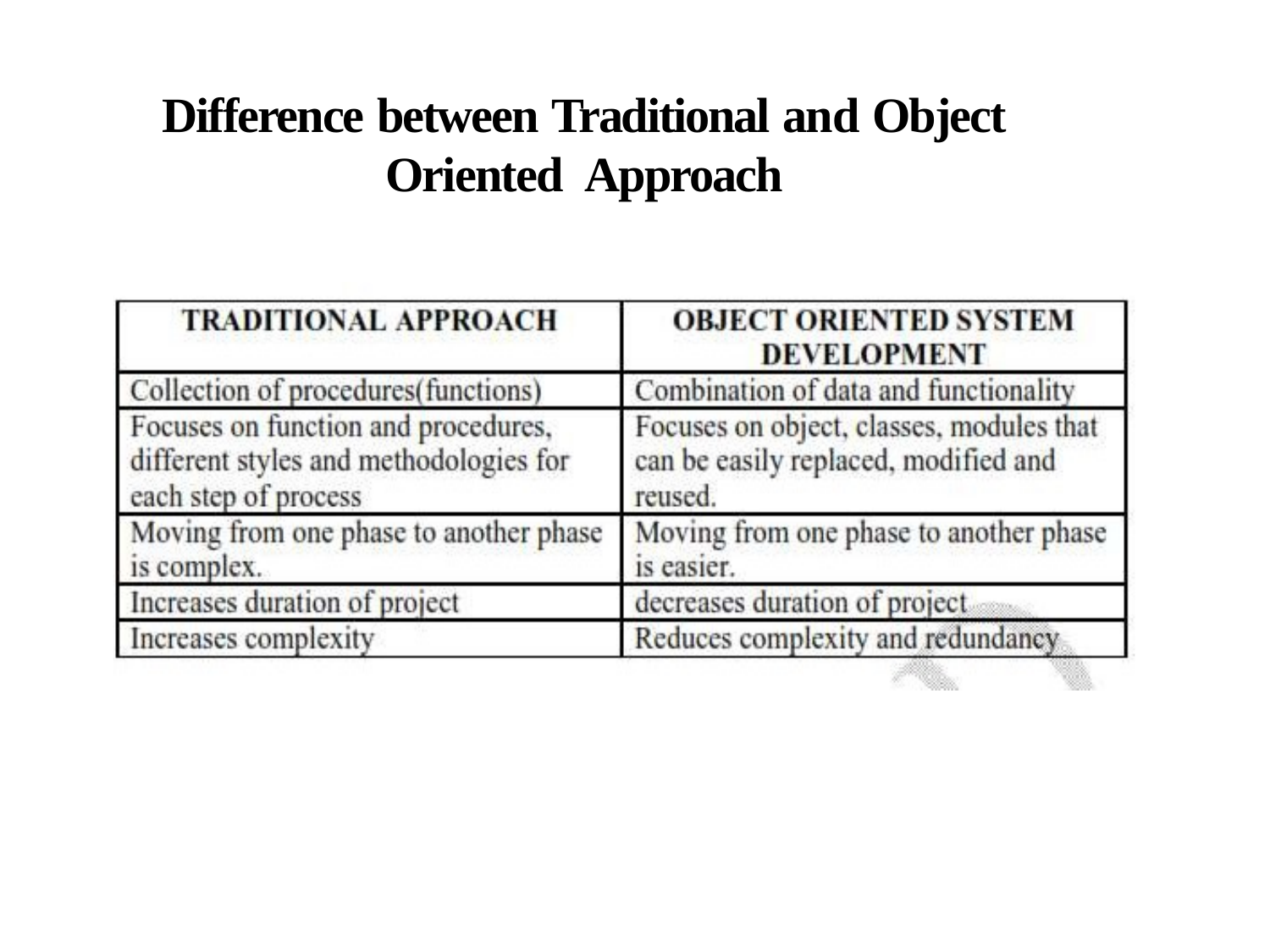

# Difference between Traditional and Object Oriented  Approach